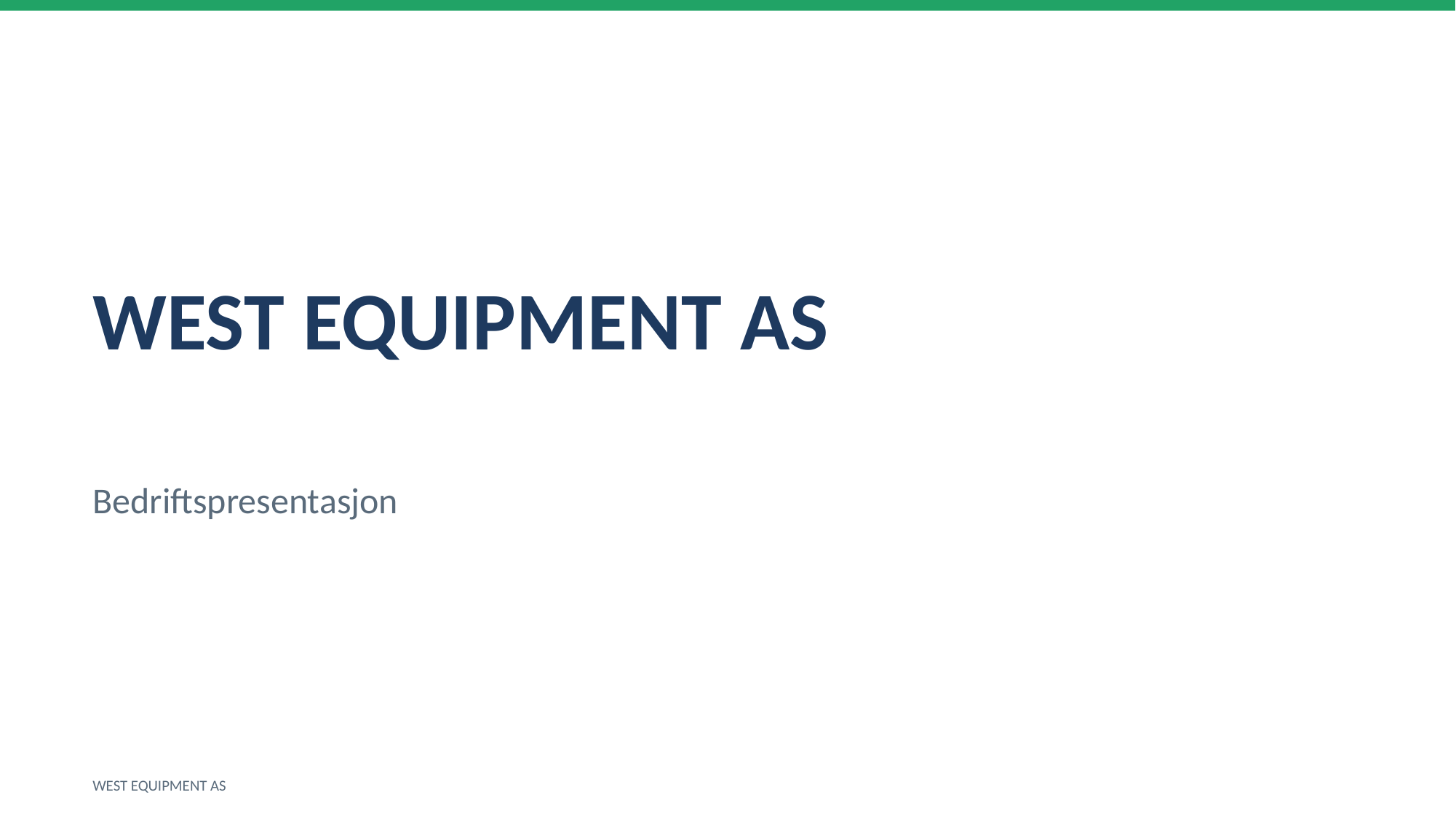

WEST EQUIPMENT AS
Bedriftspresentasjon
WEST EQUIPMENT AS